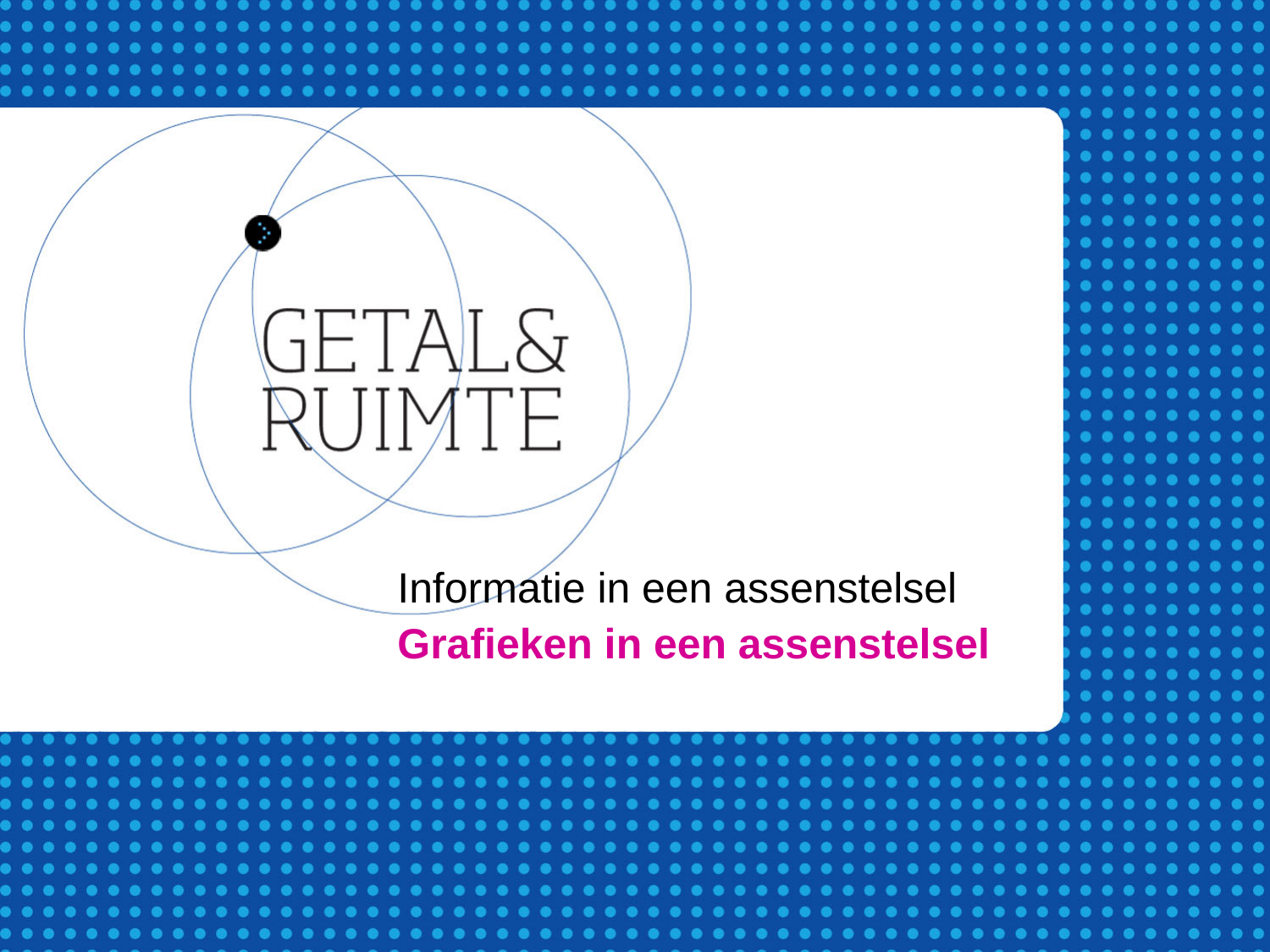

Informatie in een assenstelsel
Grafieken in een assenstelsel